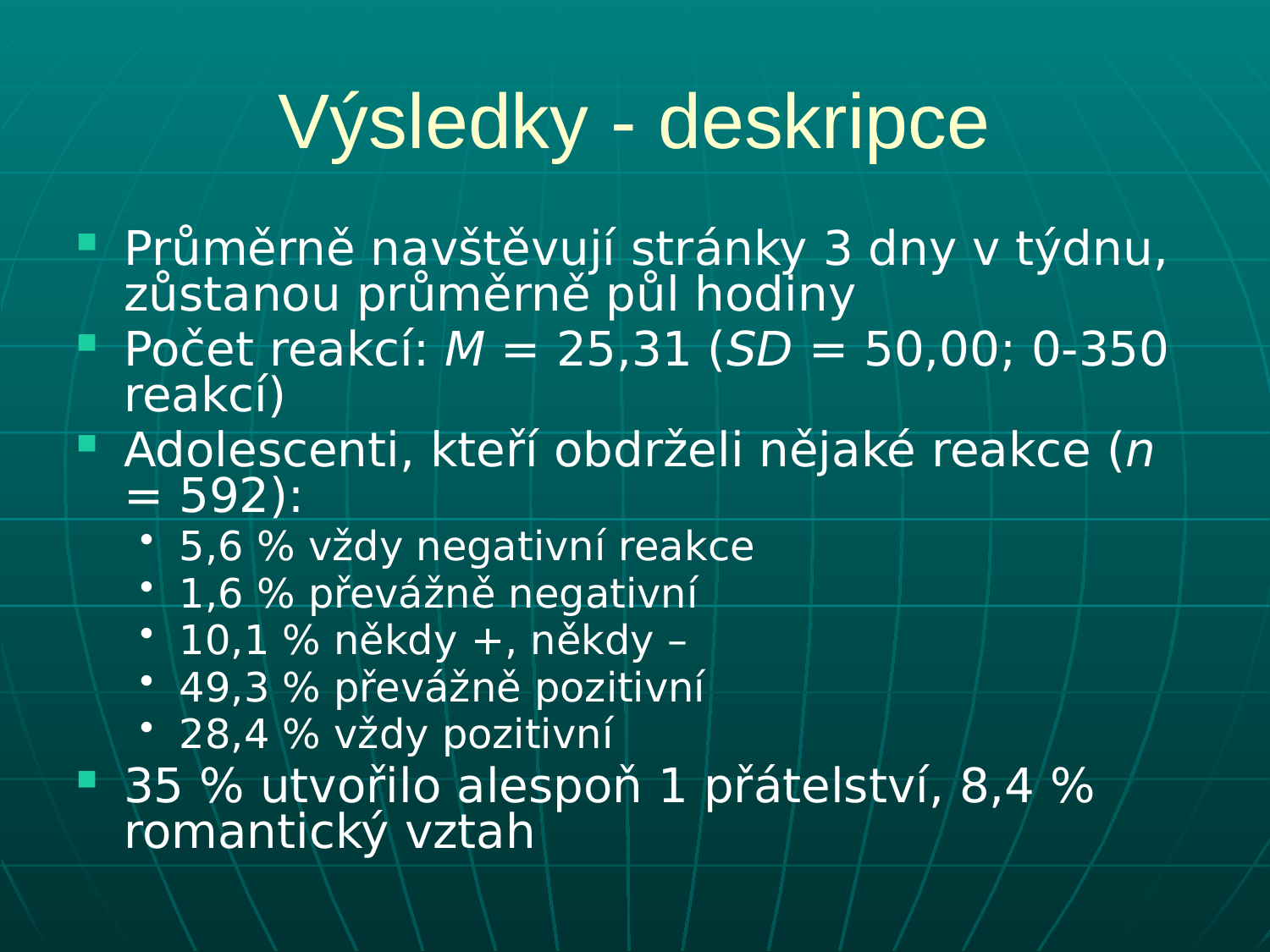

# Výsledky - deskripce
Průměrně navštěvují stránky 3 dny v týdnu, zůstanou průměrně půl hodiny
Počet reakcí: M = 25,31 (SD = 50,00; 0-350 reakcí)
Adolescenti, kteří obdrželi nějaké reakce (n = 592):
5,6 % vždy negativní reakce
1,6 % převážně negativní
10,1 % někdy +, někdy –
49,3 % převážně pozitivní
28,4 % vždy pozitivní
35 % utvořilo alespoň 1 přátelství, 8,4 % romantický vztah